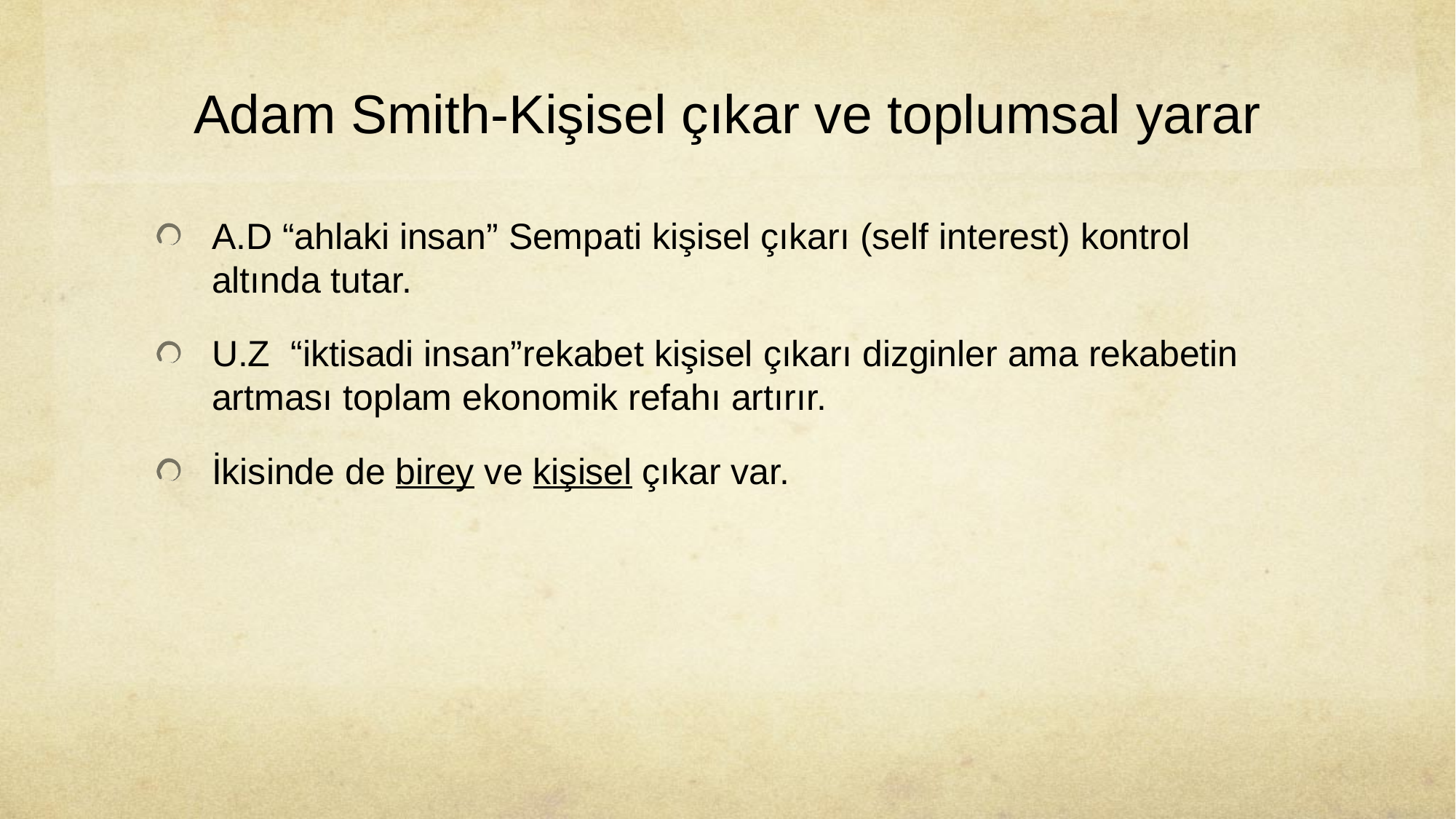

# Adam Smith-Kişisel çıkar ve toplumsal yarar
A.D “ahlaki insan” Sempati kişisel çıkarı (self interest) kontrol altında tutar.
U.Z  “iktisadi insan”rekabet kişisel çıkarı dizginler ama rekabetin artması toplam ekonomik refahı artırır.
İkisinde de birey ve kişisel çıkar var.